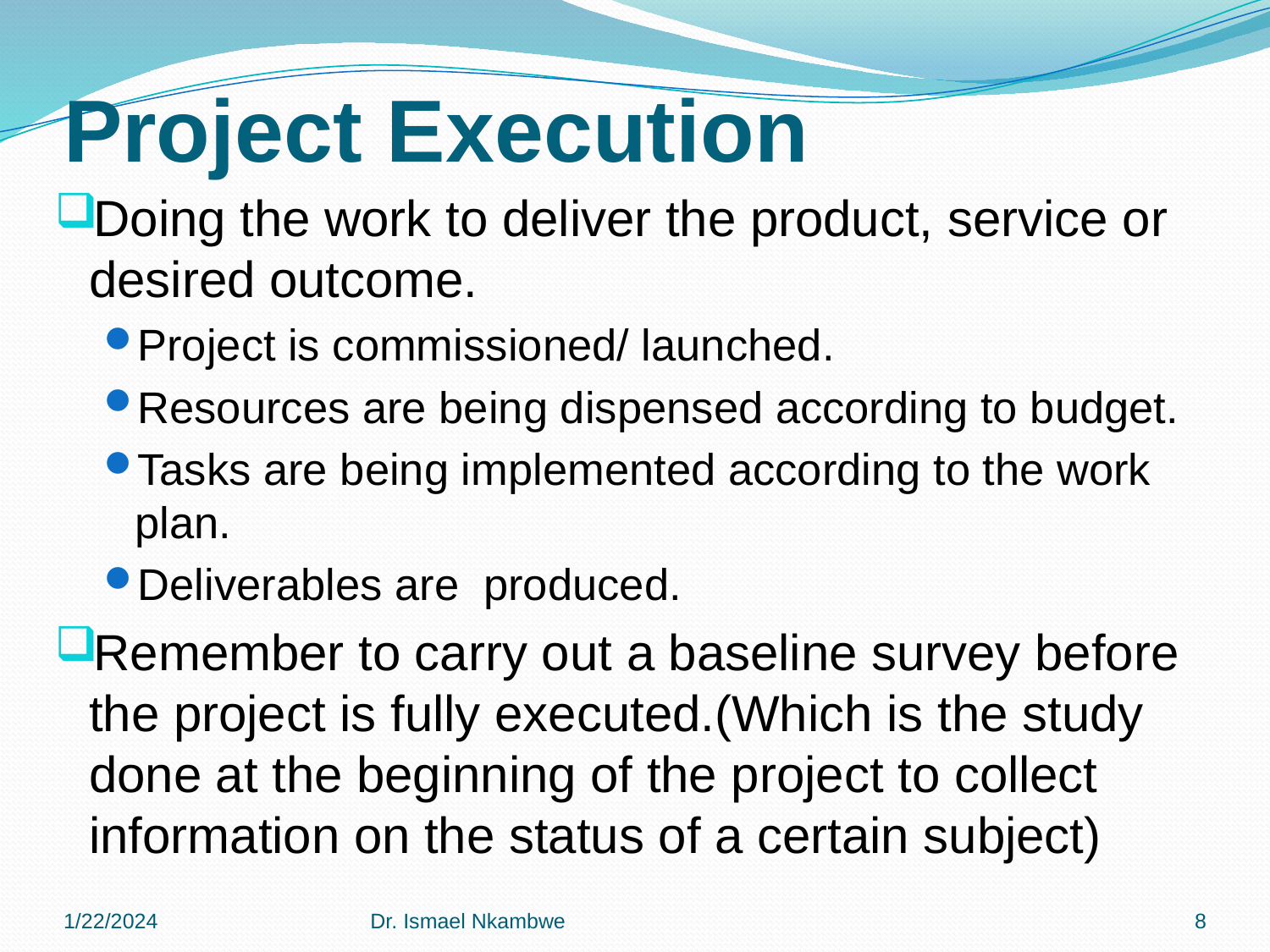

# Project Execution
Doing the work to deliver the product, service or desired outcome.
Project is commissioned/ launched.
Resources are being dispensed according to budget.
Tasks are being implemented according to the work plan.
Deliverables are  produced.
Remember to carry out a baseline survey before the project is fully executed.(Which is the study done at the beginning of the project to collect information on the status of a certain subject)

1/22/2024
Dr. Ismael Nkambwe
8